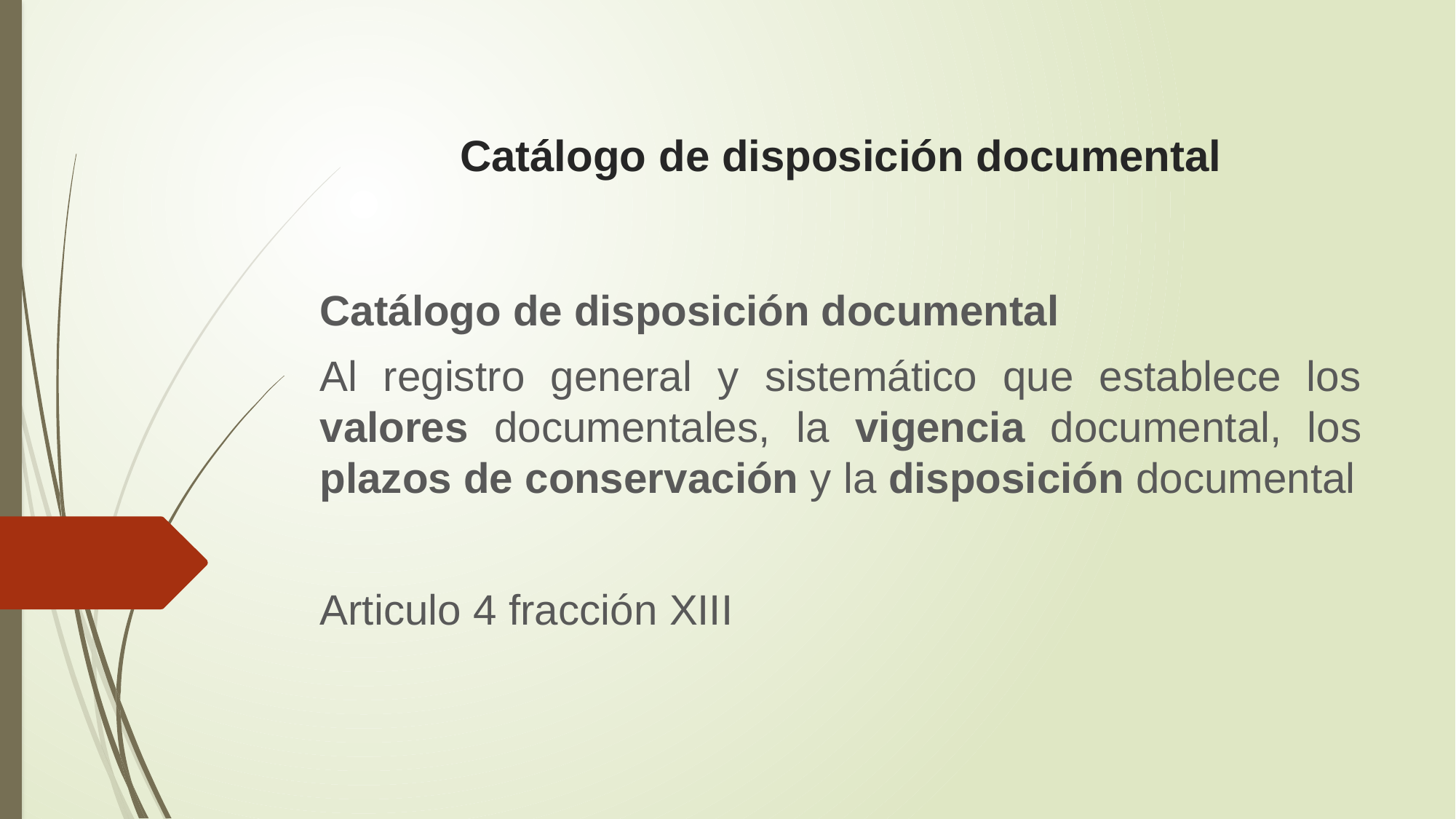

# Catálogo de disposición documental
Catálogo de disposición documental
Al registro general y sistemático que establece los valores documentales, la vigencia documental, los plazos de conservación y la disposición documental

Articulo 4 fracción XIII